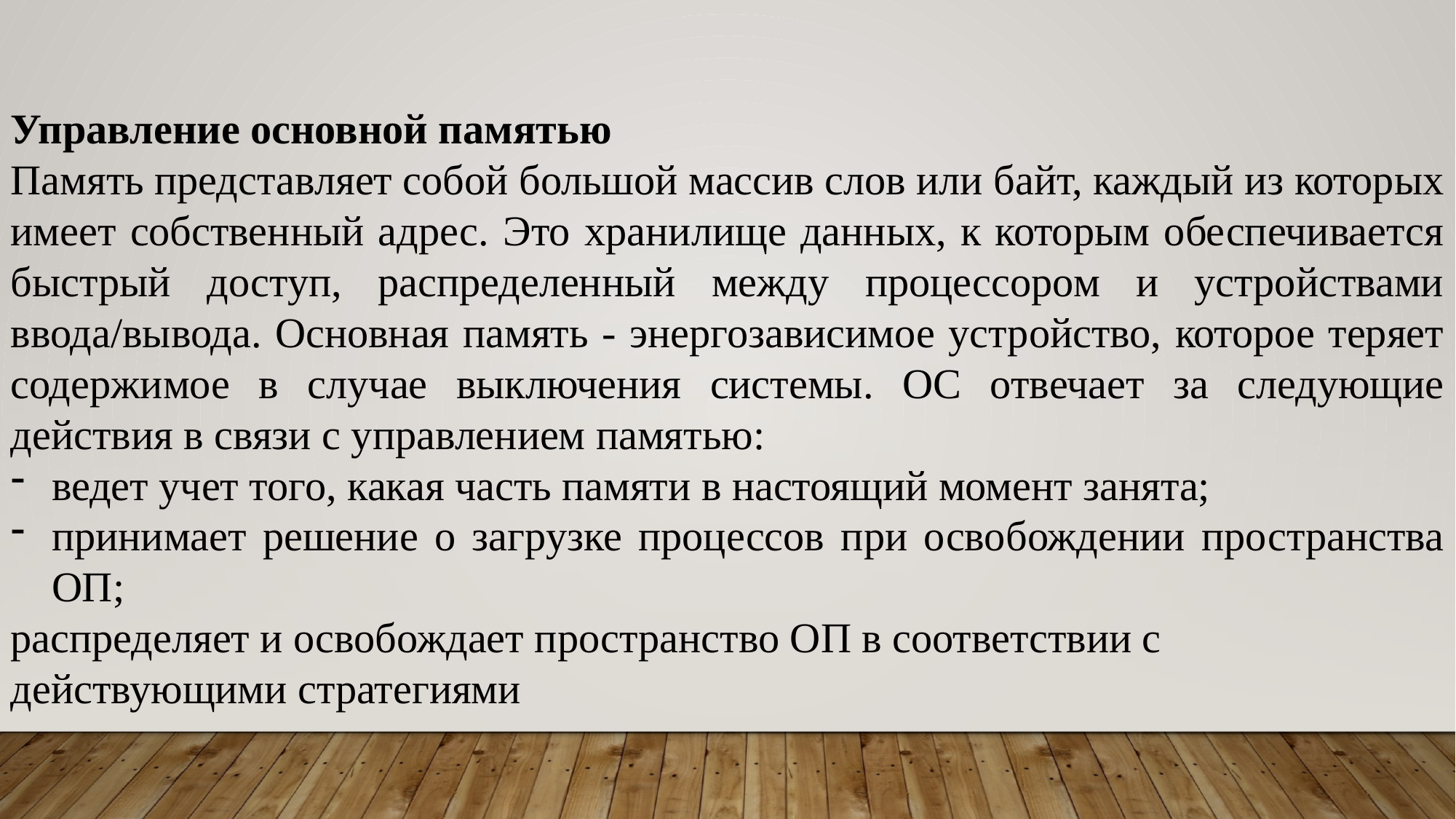

Управление основной памятью
Память представляет собой большой массив слов или байт, каждый из которых имеет собственный адрес. Это хранилище данных, к которым обеспечивается быстрый доступ, распределенный между процессором и устройствами ввода/вывода. Основная память - энергозависимое устройство, которое теряет содержимое в случае выключения системы. ОС отвечает за следующие действия в связи с управлением памятью:
ведет учет того, какая часть памяти в настоящий момент занята;
принимает решение о загрузке процессов при освобождении пространства ОП;
распределяет и освобождает пространство ОП в соответствии с действующими стратегиями